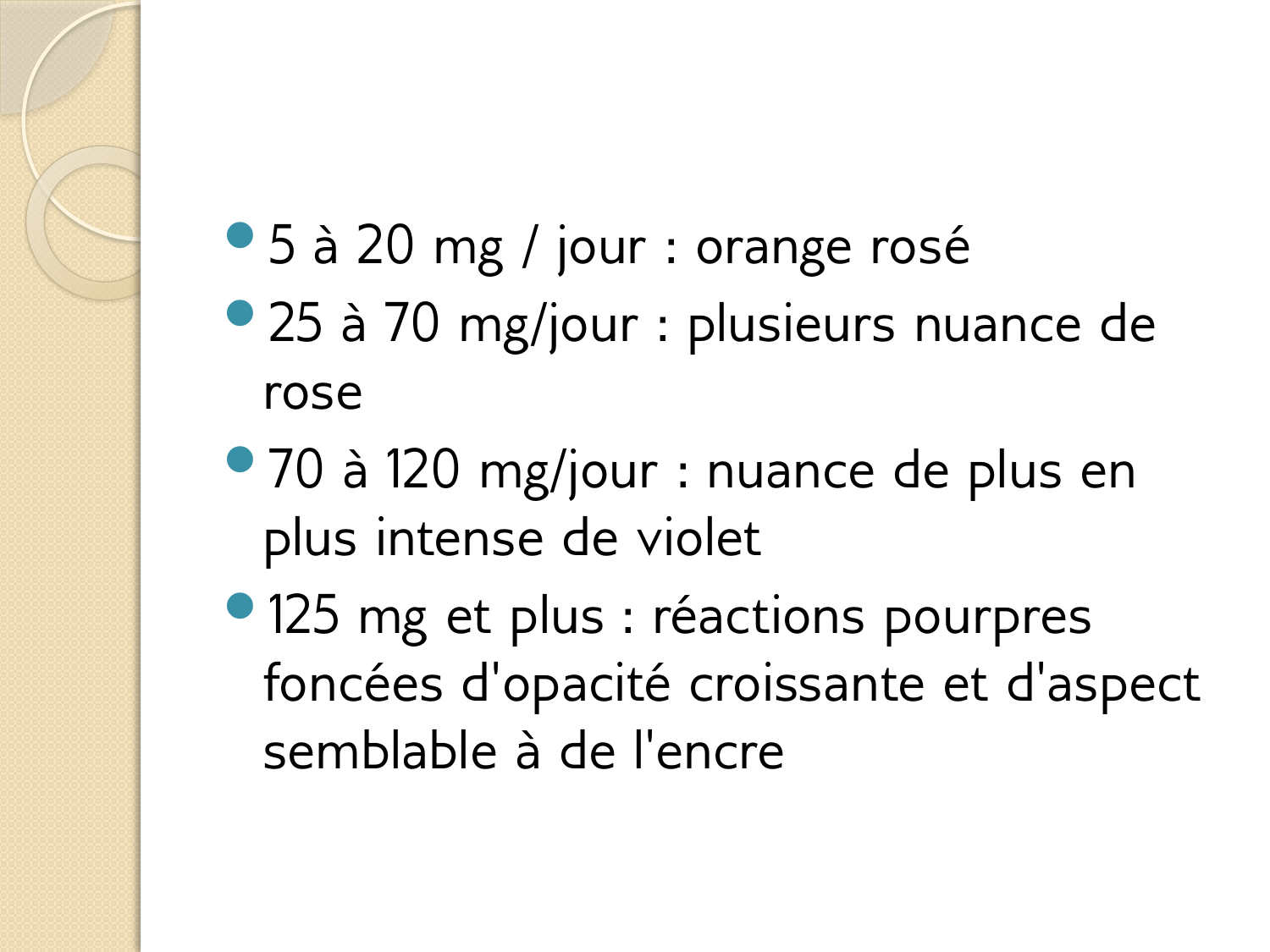

#
5 à 20 mg / jour : orange rosé
25 à 70 mg/jour : plusieurs nuance de rose
70 à 120 mg/jour : nuance de plus en plus intense de violet
125 mg et plus : réactions pourpres foncées d'opacité croissante et d'aspect semblable à de l'encre